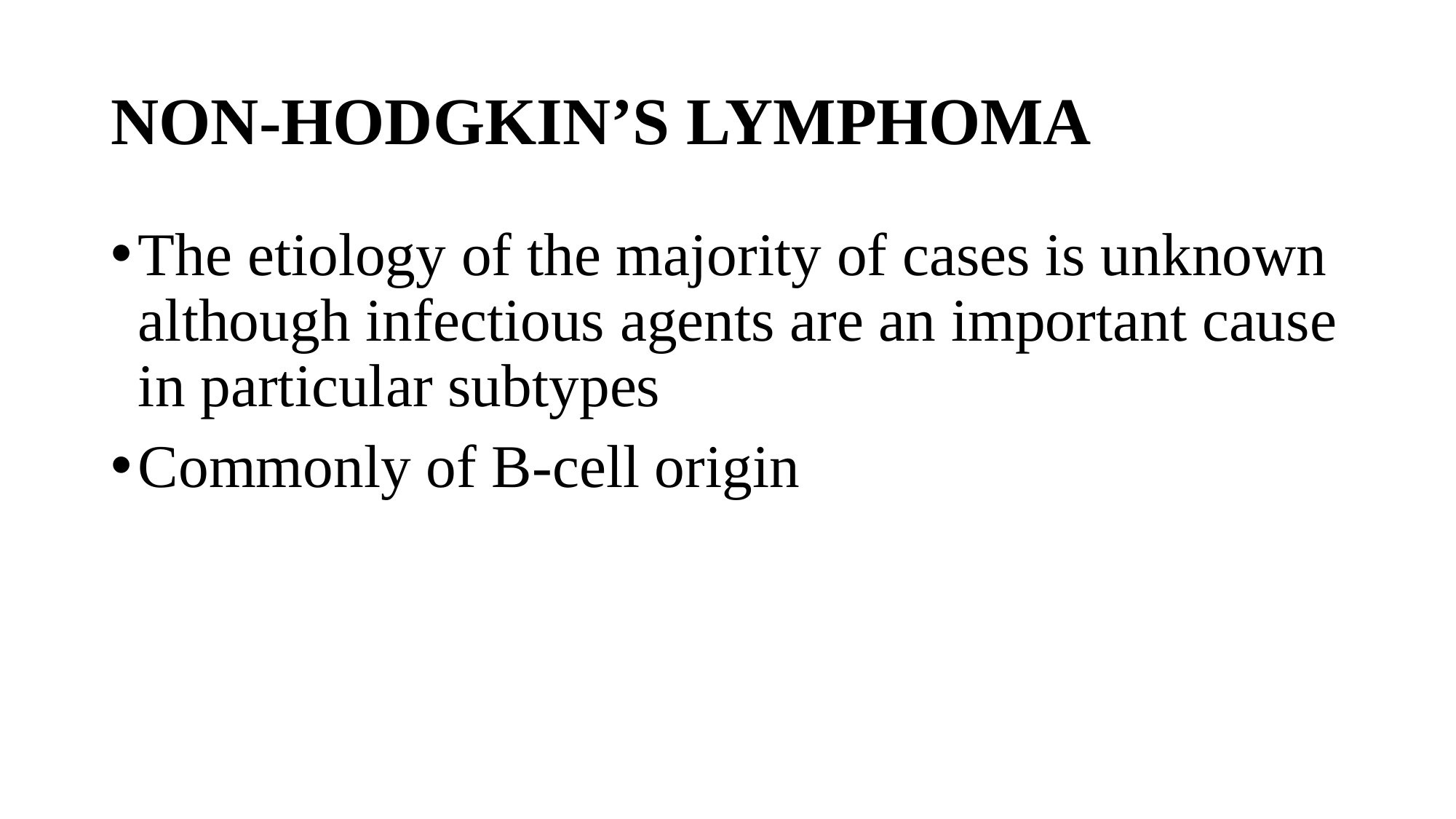

# NON-HODGKIN’S LYMPHOMA
The etiology of the majority of cases is unknown although infectious agents are an important cause in particular subtypes
Commonly of B-cell origin